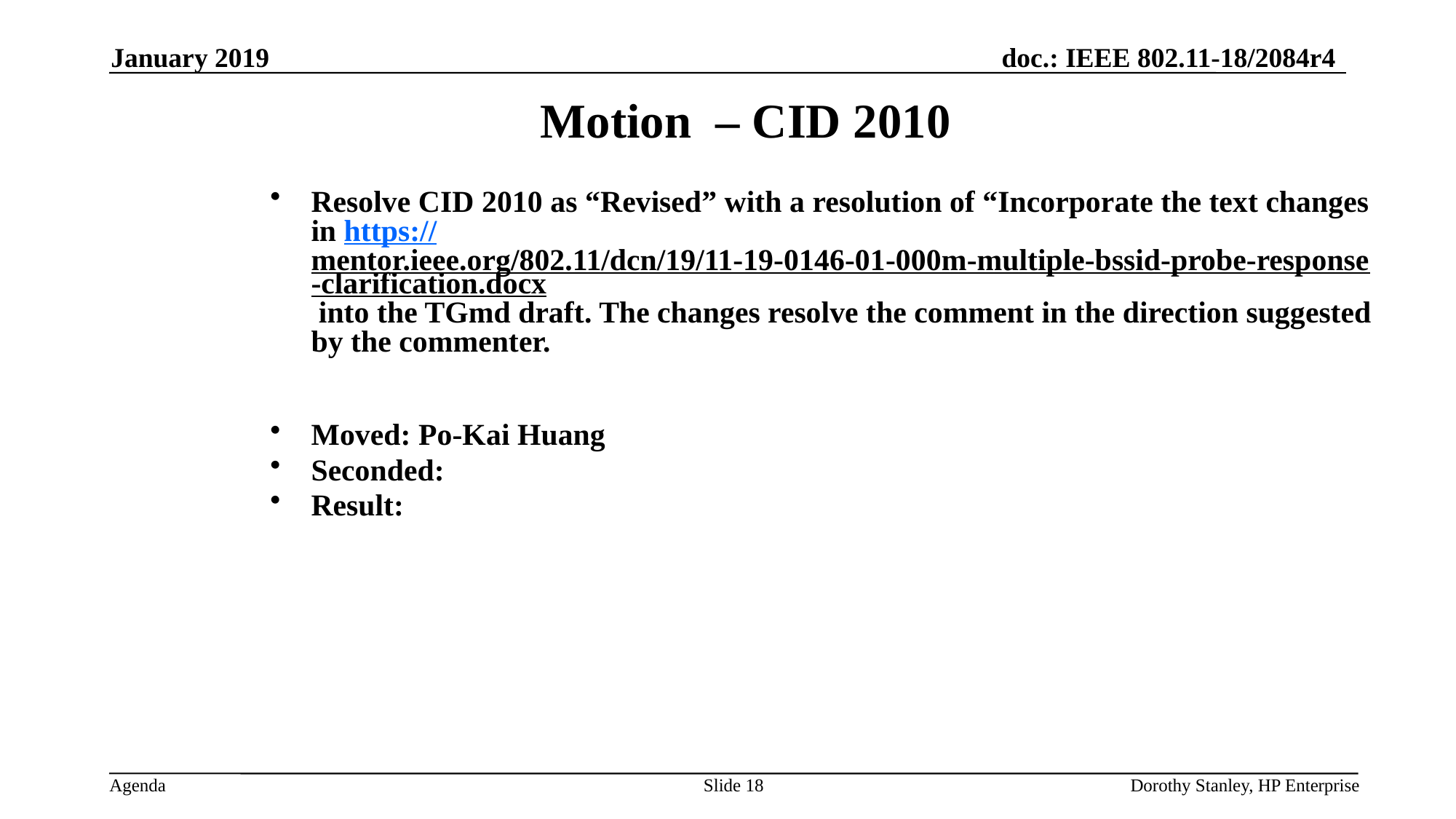

January 2019
Motion  – CID 2010
Resolve CID 2010 as “Revised” with a resolution of “Incorporate the text changes in https://mentor.ieee.org/802.11/dcn/19/11-19-0146-01-000m-multiple-bssid-probe-response-clarification.docx into the TGmd draft. The changes resolve the comment in the direction suggested by the commenter.

Moved: Po-Kai Huang
Seconded:
Result:

Slide 18
Dorothy Stanley, HP Enterprise